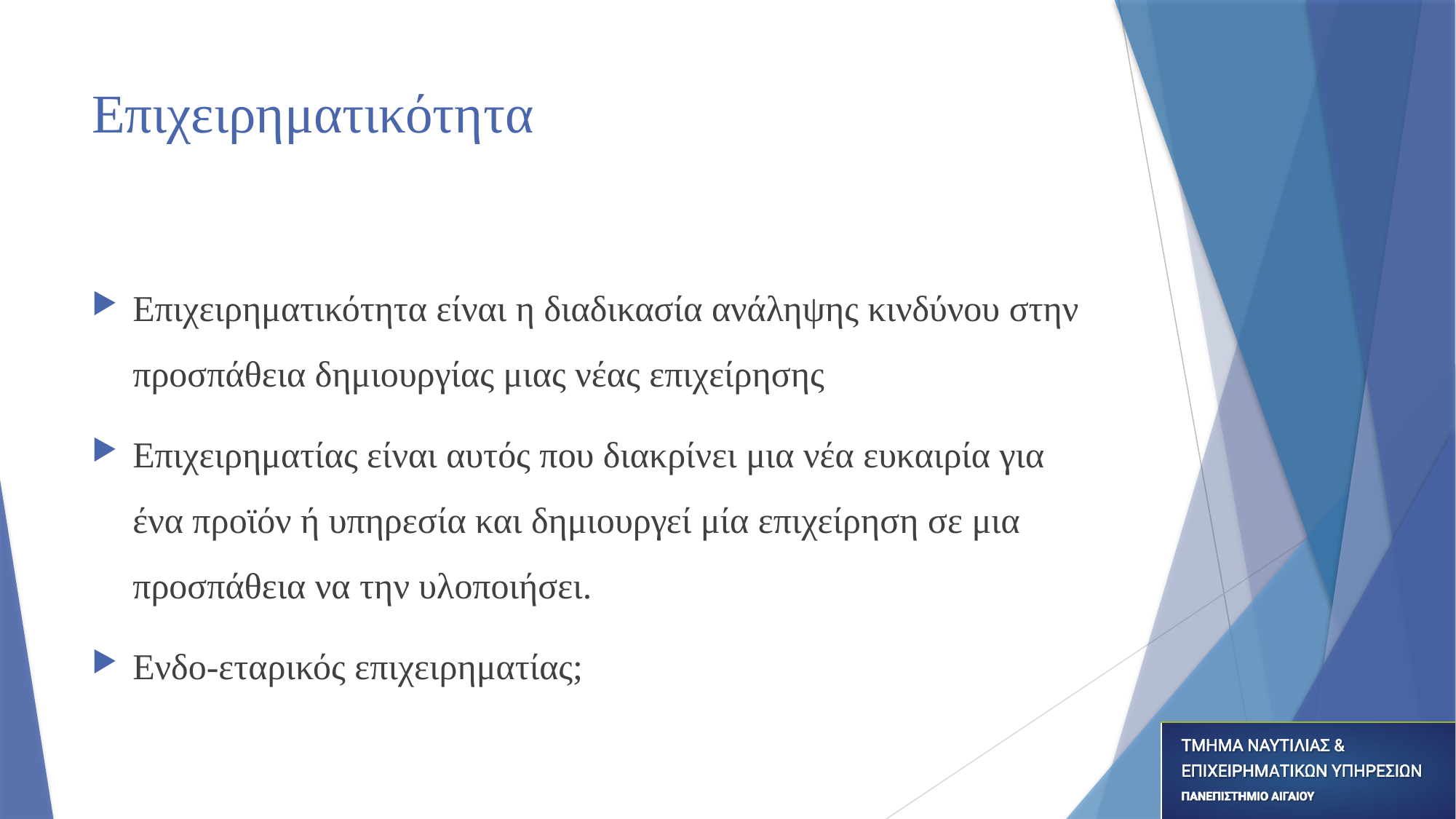

# Επιχειρηματικότητα
Επιχειρηματικότητα είναι η διαδικασία ανάληψης κινδύνου στην προσπάθεια δημιουργίας μιας νέας επιχείρησης
Επιχειρηματίας είναι αυτός που διακρίνει μια νέα ευκαιρία για ένα προϊόν ή υπηρεσία και δημιουργεί μία επιχείρηση σε μια προσπάθεια να την υλοποιήσει.
Ενδο-εταρικός επιχειρηματίας;